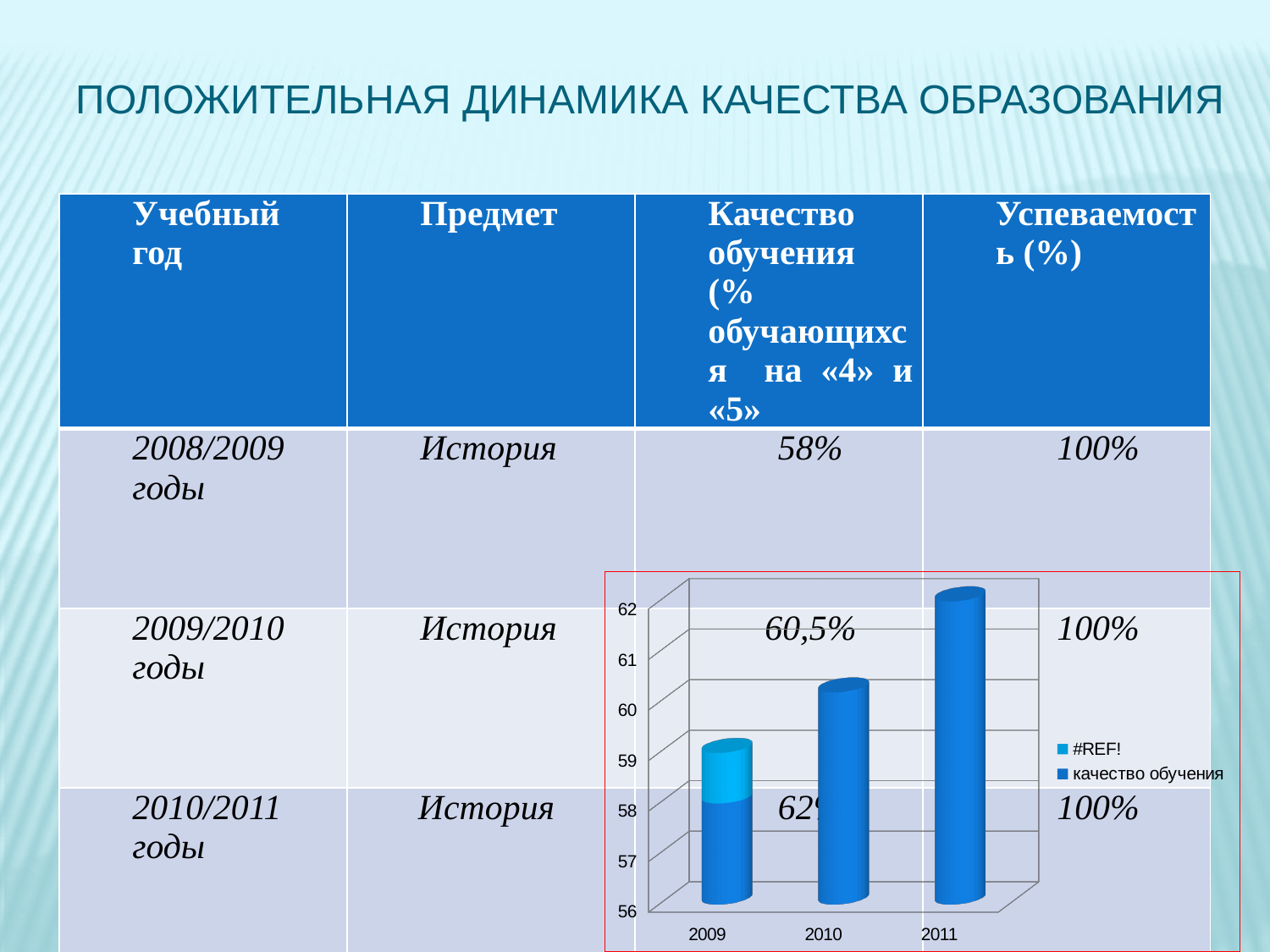

Положительная динамика качества образования
| Учебный год | Предмет | Качество обучения (% обучающихся на «4» и «5» | Успеваемость (%) |
| --- | --- | --- | --- |
| 2008/2009 годы | История | 58% | 100% |
| 2009/2010 годы | История | 60,5% | 100% |
| 2010/2011 годы | История | 62% | 100% |

[unsupported chart]